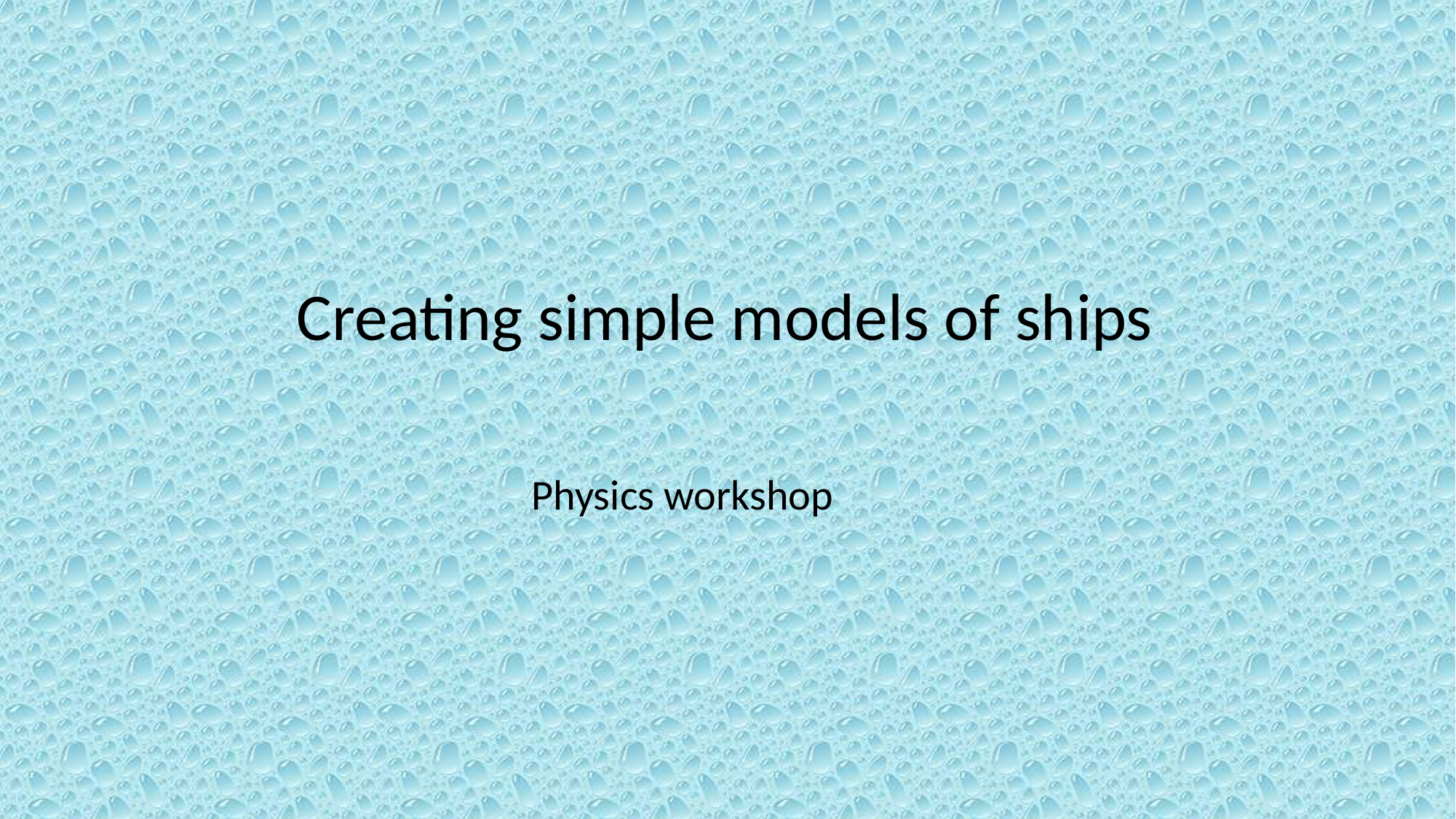

# Creating simple models of ships
Physics workshop